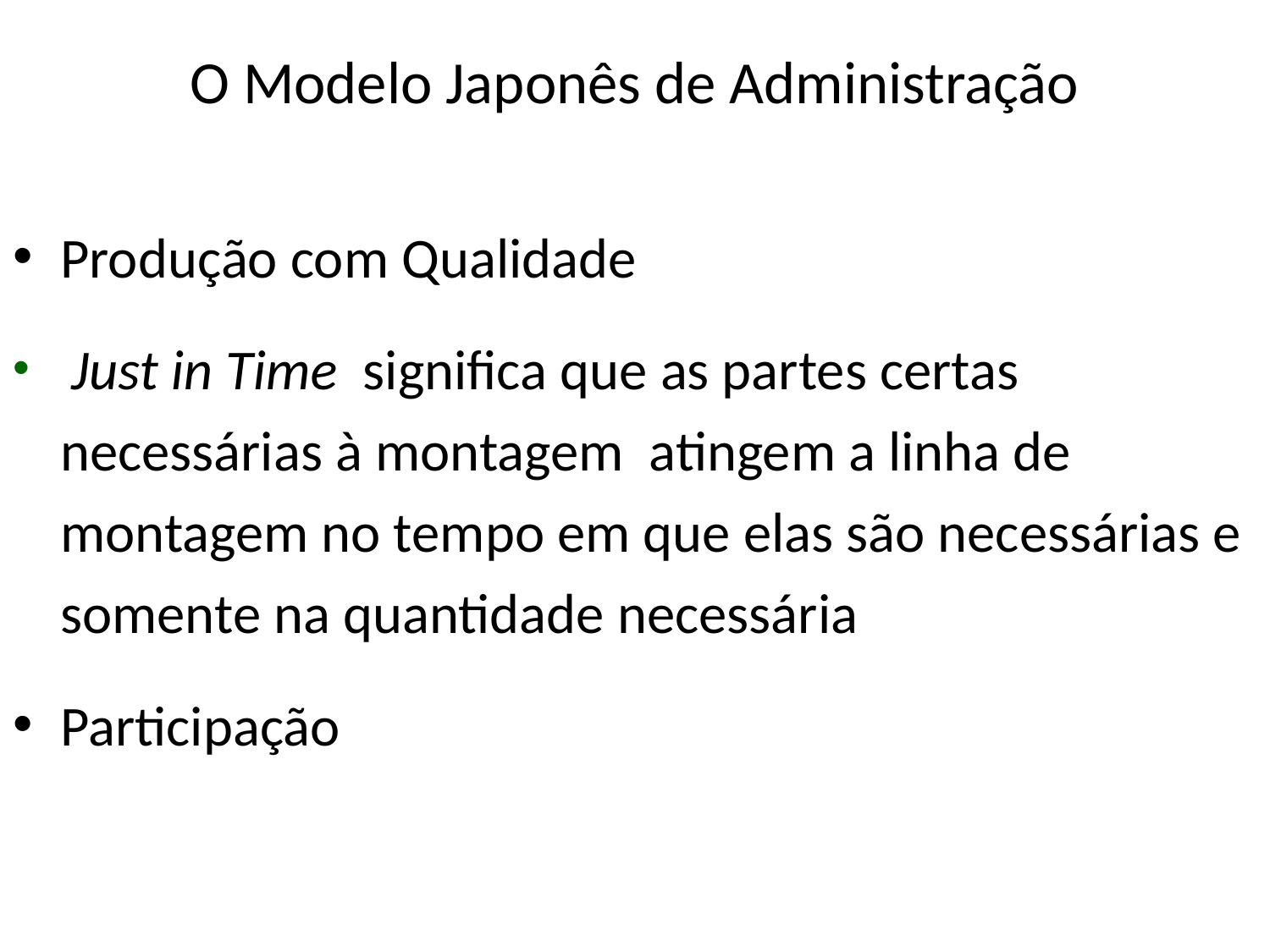

# O Modelo Japonês de Administração

Produção com Qualidade
 Just in Time  significa que as partes certas necessárias à montagem  atingem a linha de montagem no tempo em que elas são necessárias e somente na quantidade necessária
Participação